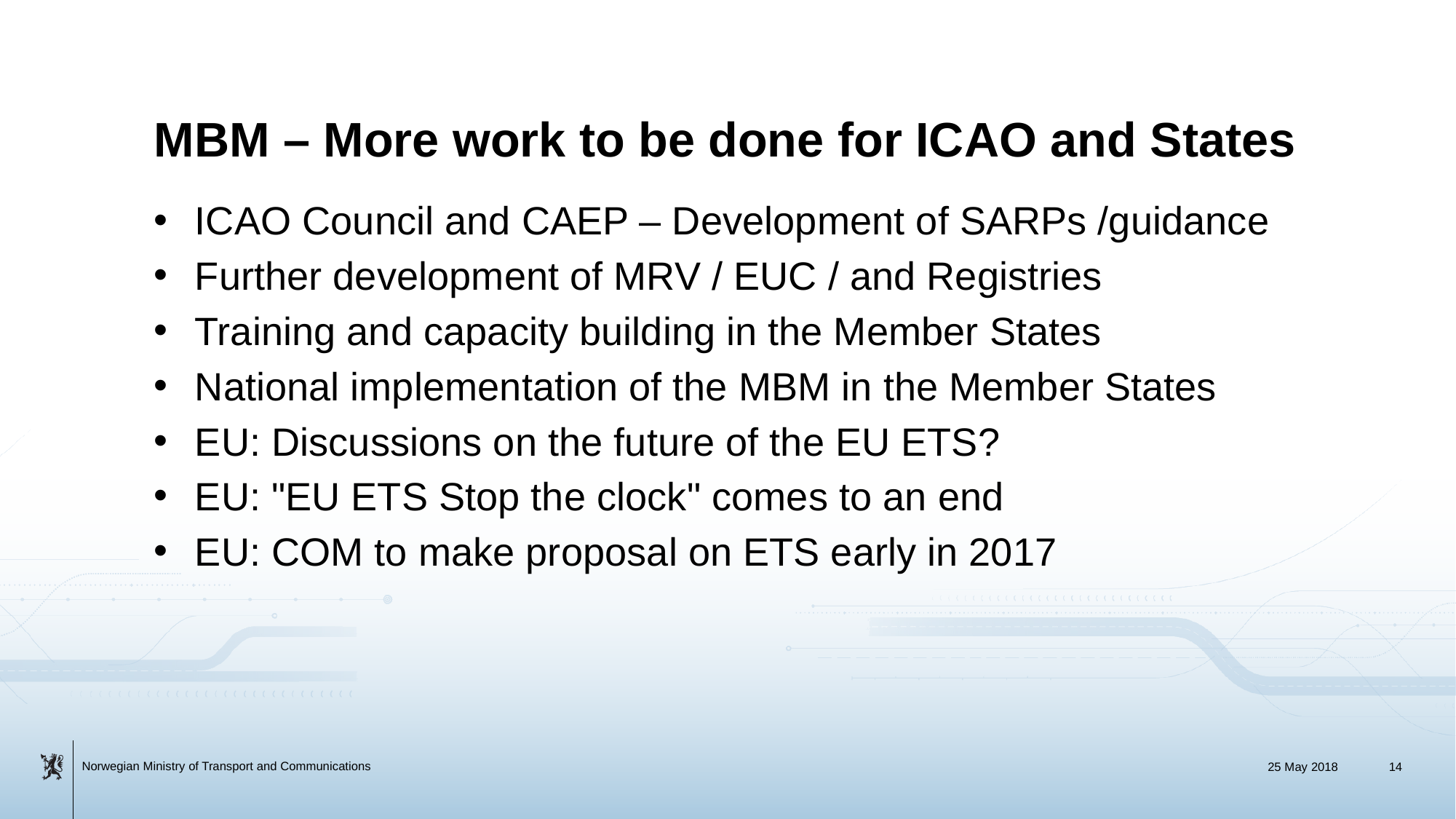

# MBM – More work to be done for ICAO and States
ICAO Council and CAEP – Development of SARPs /guidance
Further development of MRV / EUC / and Registries
Training and capacity building in the Member States
National implementation of the MBM in the Member States
EU: Discussions on the future of the EU ETS?
EU: "EU ETS Stop the clock" comes to an end
EU: COM to make proposal on ETS early in 2017

25 May 2018
14